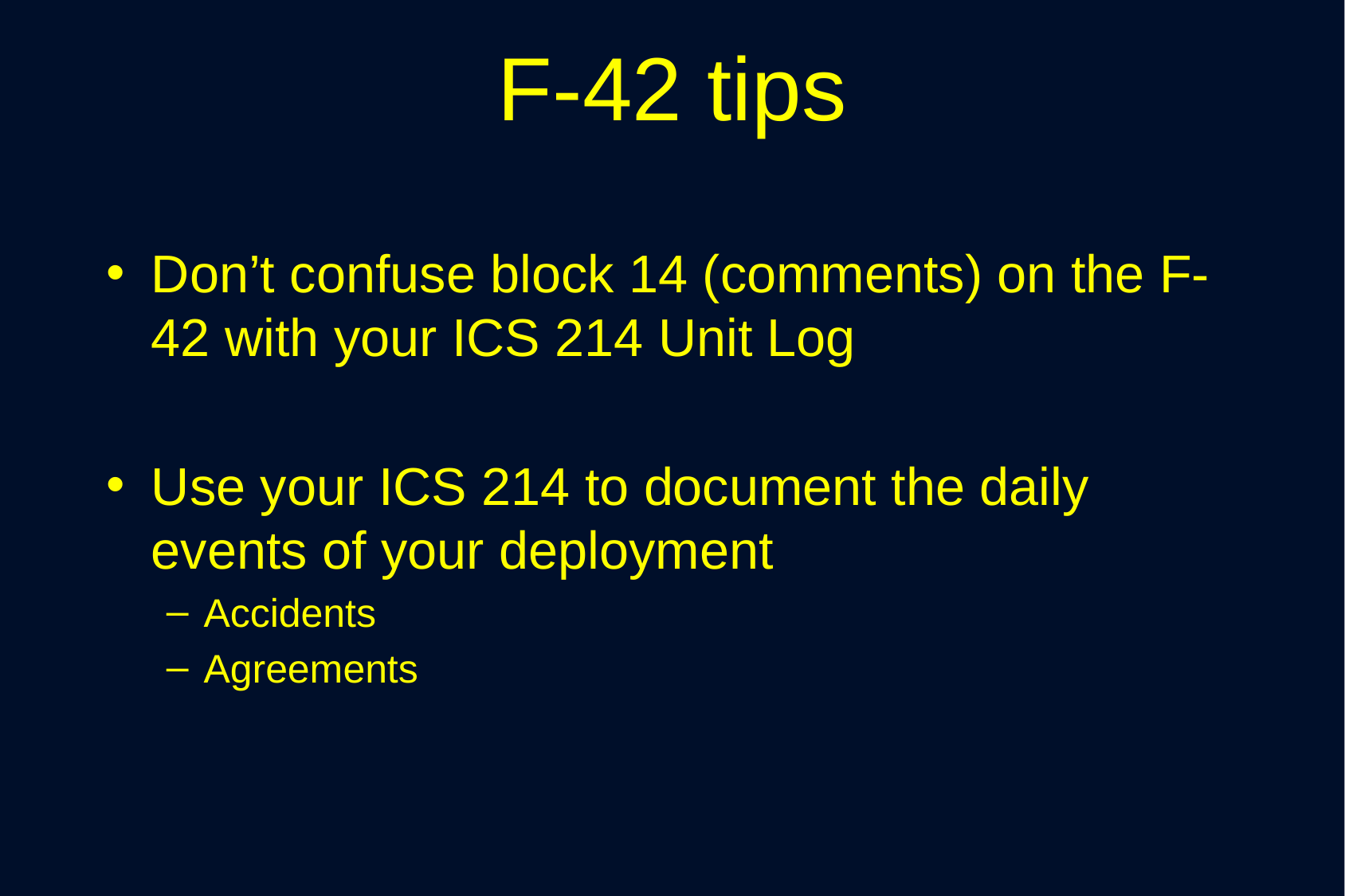

# F-42 tips

Don’t confuse block 14 (comments) on the F-42 with your ICS 214 Unit Log

Use your ICS 214 to document the daily events of your deployment
Accidents
Agreements